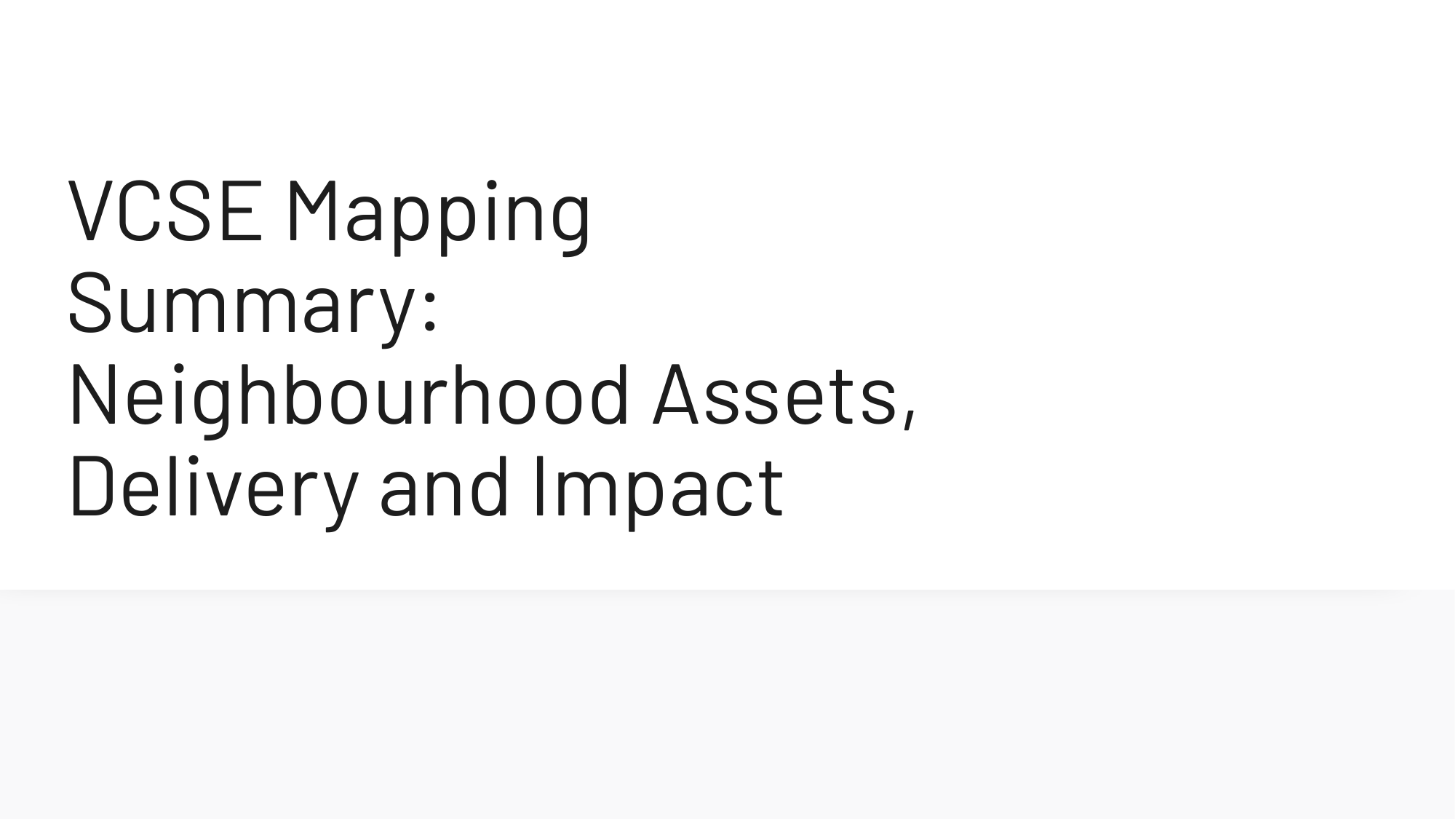

# VCSE Mapping Summary: Neighbourhood Assets, Delivery and Impact